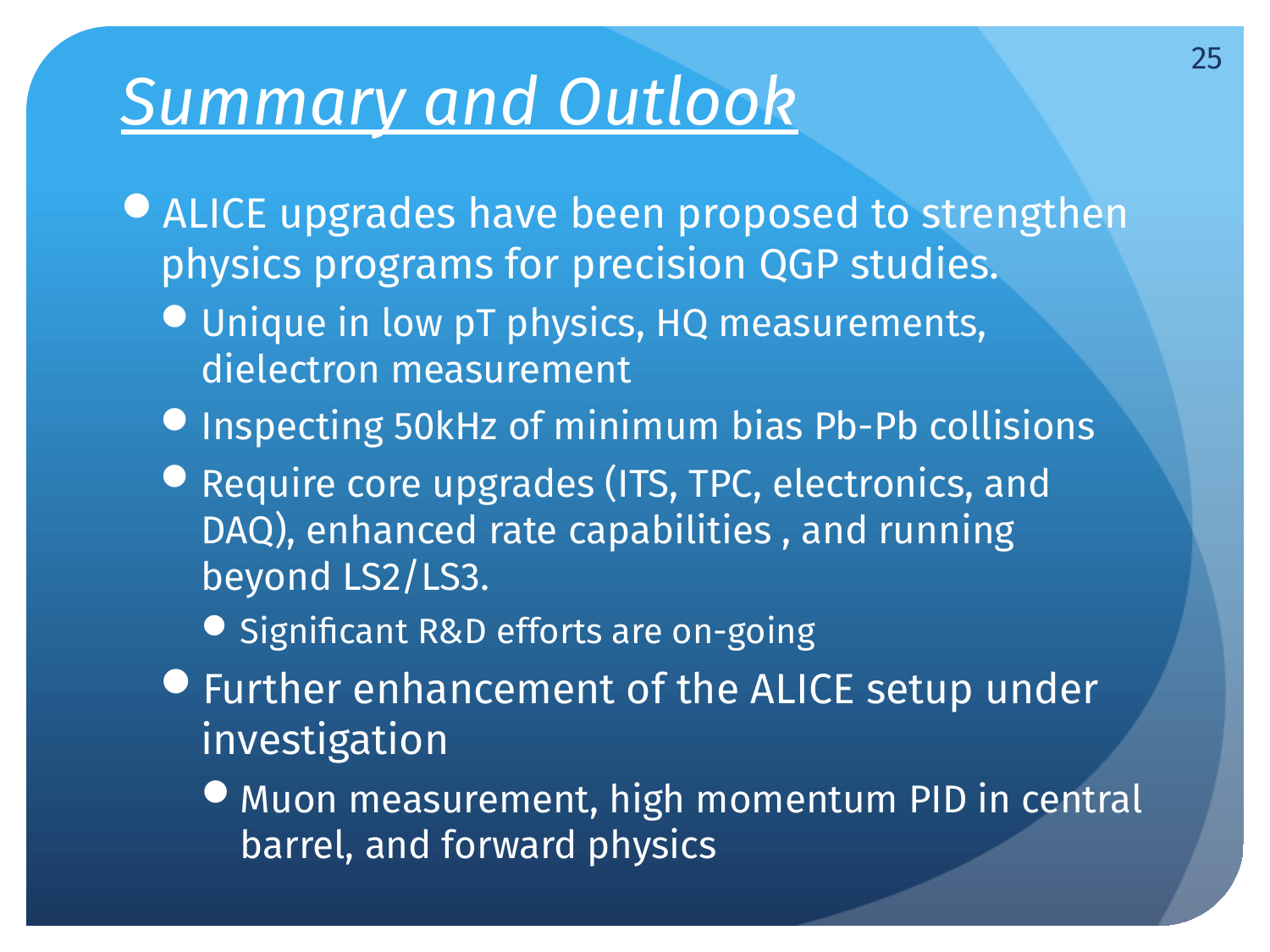

# Summary and Outlook
25
ALICE upgrades have been proposed to strengthen physics programs for precision QGP studies.
Unique in low pT physics, HQ measurements, dielectron measurement
Inspecting 50kHz of minimum bias Pb-Pb collisions
Require core upgrades (ITS, TPC, electronics, and DAQ), enhanced rate capabilities , and running beyond LS2/LS3.
Significant R&D efforts are on-going
Further enhancement of the ALICE setup under investigation
Muon measurement, high momentum PID in central barrel, and forward physics